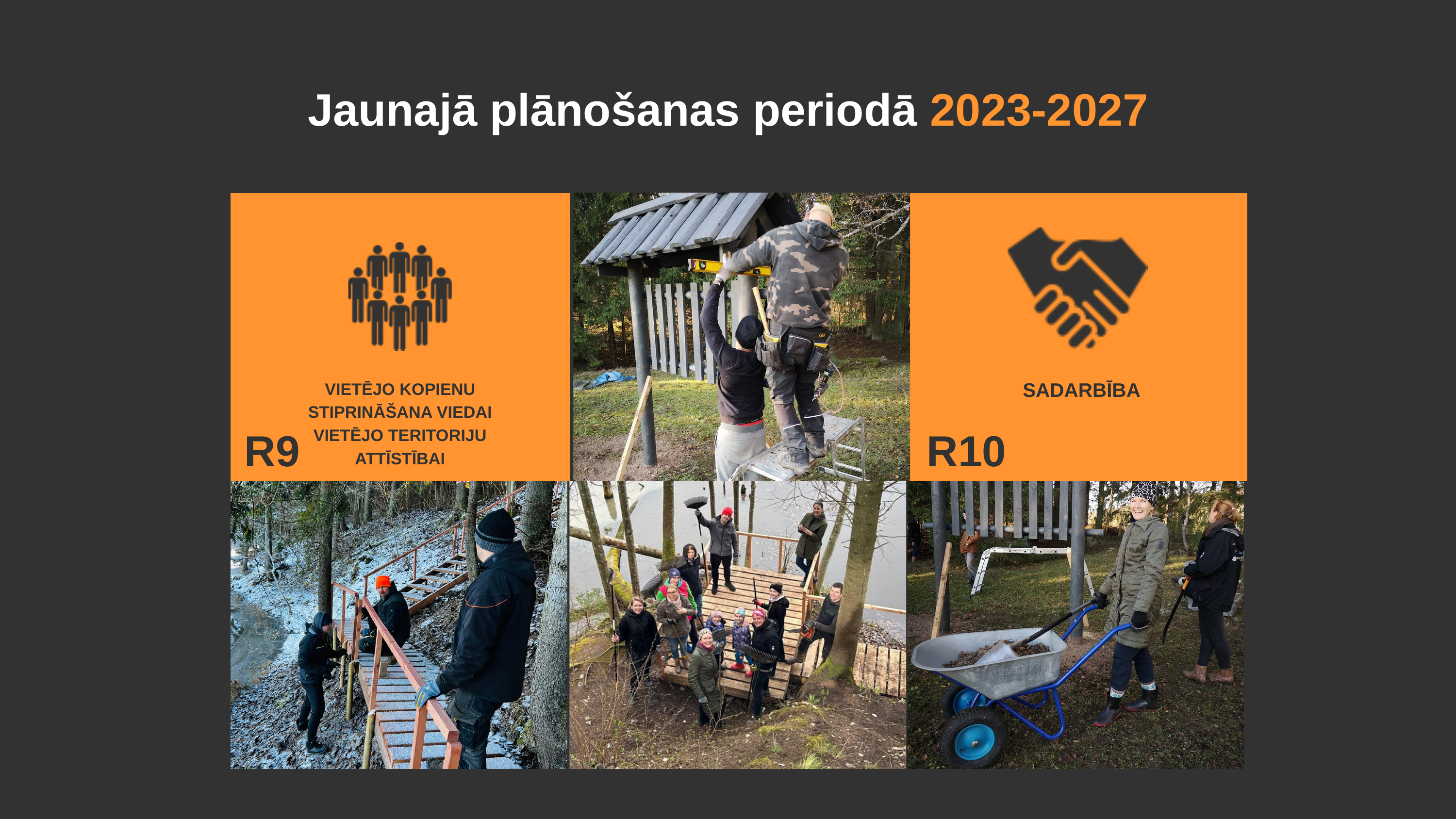

Jaunajā plānošanas periodā 2023-2027

SADARBĪBA
VIETĒJO KOPIENU STIPRINĀŠANA VIEDAI VIETĒJO TERITORIJU ATTĪSTĪBAI
R9
R10